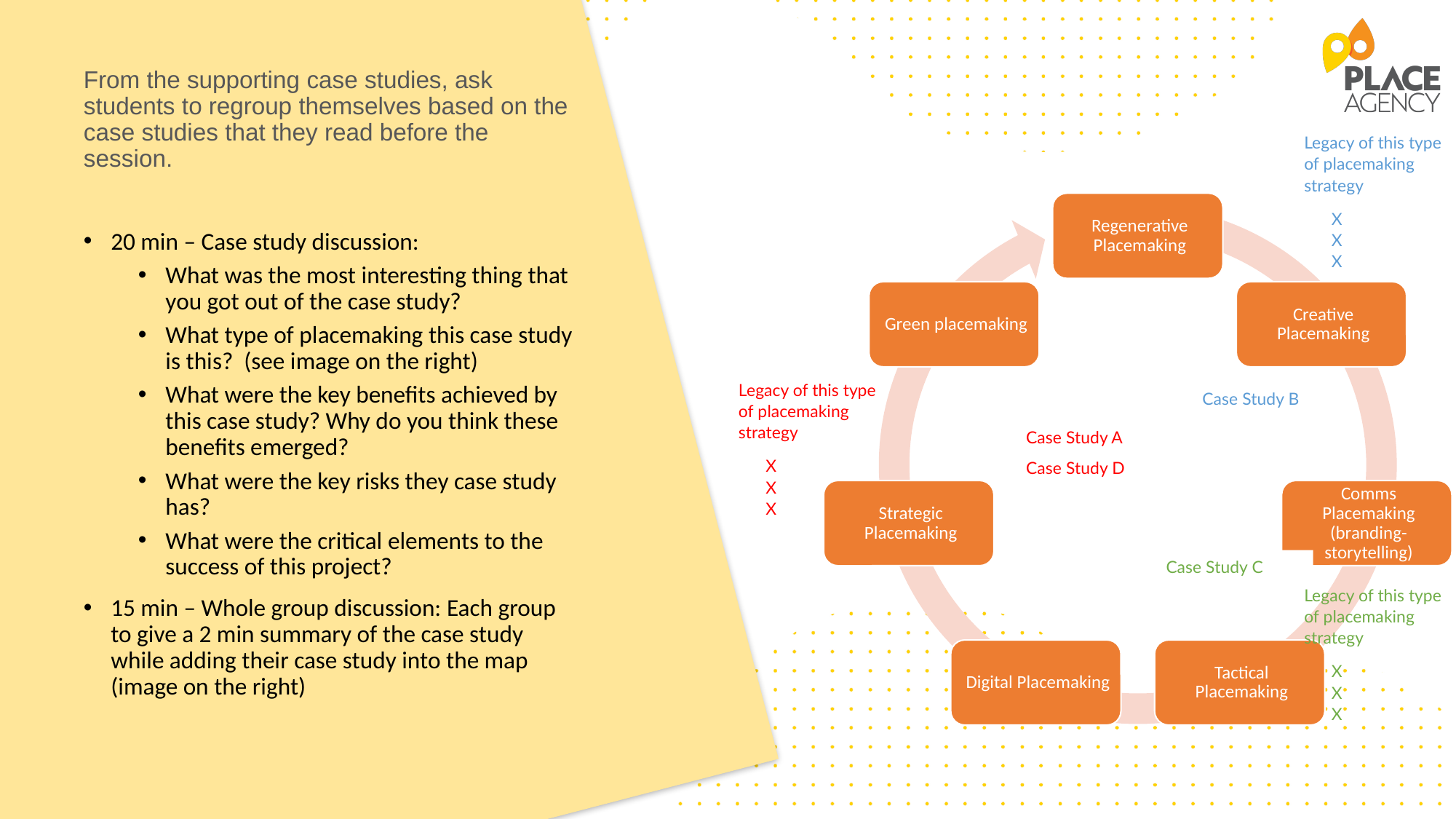

#
From the supporting case studies, ask students to regroup themselves based on the case studies that they read before the session.

20 min – Case study discussion:
What was the most interesting thing that you got out of the case study?
What type of placemaking this case study is this?  (see image on the right)
What were the key benefits achieved by this case study? Why do you think these benefits emerged?
What were the key risks they case study has?
What were the critical elements to the success of this project?
15 min – Whole group discussion: Each group to give a 2 min summary of the case study while adding their case study into the map (image on the right)
Legacy of this type of placemaking strategy
X
X
X
Legacy of this type of placemaking strategy
X
X
X
Case Study B
Case Study A
Case Study D
Case Study C
Legacy of this type of placemaking strategy
X
X
X
Regenerative Placemaking
Creative Placemaking
Comms Placemaking (branding-storytelling)
Tactical Placemaking
Digital Placemaking
Strategic Placemaking
Green placemaking